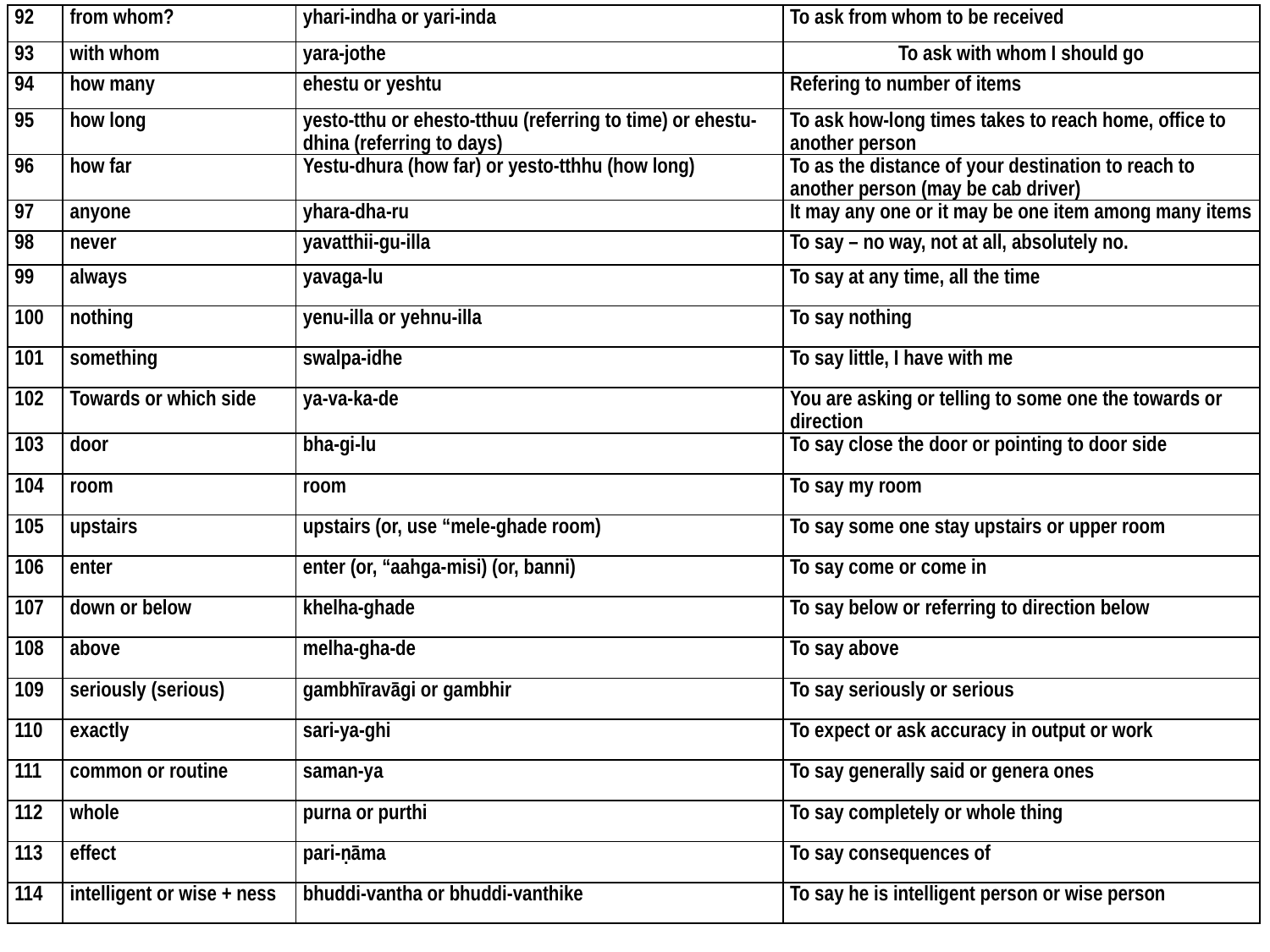

| 92 | from whom? | yhari-indha or yari-inda | To ask from whom to be received |
| --- | --- | --- | --- |
| 93 | with whom | yara-jothe | To ask with whom I should go |
| 94 | how many | ehestu or yeshtu | Refering to number of items |
| 95 | how long | yesto-tthu or ehesto-tthuu (referring to time) or ehestu-dhina (referring to days) | To ask how-long times takes to reach home, office to another person |
| 96 | how far | Yestu-dhura (how far) or yesto-tthhu (how long) | To as the distance of your destination to reach to another person (may be cab driver) |
| 97 | anyone | yhara-dha-ru | It may any one or it may be one item among many items |
| 98 | never | yavatthii-gu-illa | To say – no way, not at all, absolutely no. |
| 99 | always | yavaga-lu | To say at any time, all the time |
| 100 | nothing | yenu-illa or yehnu-illa | To say nothing |
| 101 | something | swalpa-idhe | To say little, I have with me |
| 102 | Towards or which side | ya-va-ka-de | You are asking or telling to some one the towards or direction |
| 103 | door | bha-gi-lu | To say close the door or pointing to door side |
| 104 | room | room | To say my room |
| 105 | upstairs | upstairs (or, use “mele-ghade room) | To say some one stay upstairs or upper room |
| 106 | enter | enter (or, “aahga-misi) (or, banni) | To say come or come in |
| 107 | down or below | khelha-ghade | To say below or referring to direction below |
| 108 | above | melha-gha-de | To say above |
| 109 | seriously (serious) | gambhīravāgi or gambhir | To say seriously or serious |
| 110 | exactly | sari-ya-ghi | To expect or ask accuracy in output or work |
| 111 | common or routine | saman-ya | To say generally said or genera ones |
| 112 | whole | purna or purthi | To say completely or whole thing |
| 113 | effect | pari-ṇāma | To say consequences of |
| 114 | intelligent or wise + ness | bhuddi-vantha or bhuddi-vanthike | To say he is intelligent person or wise person |